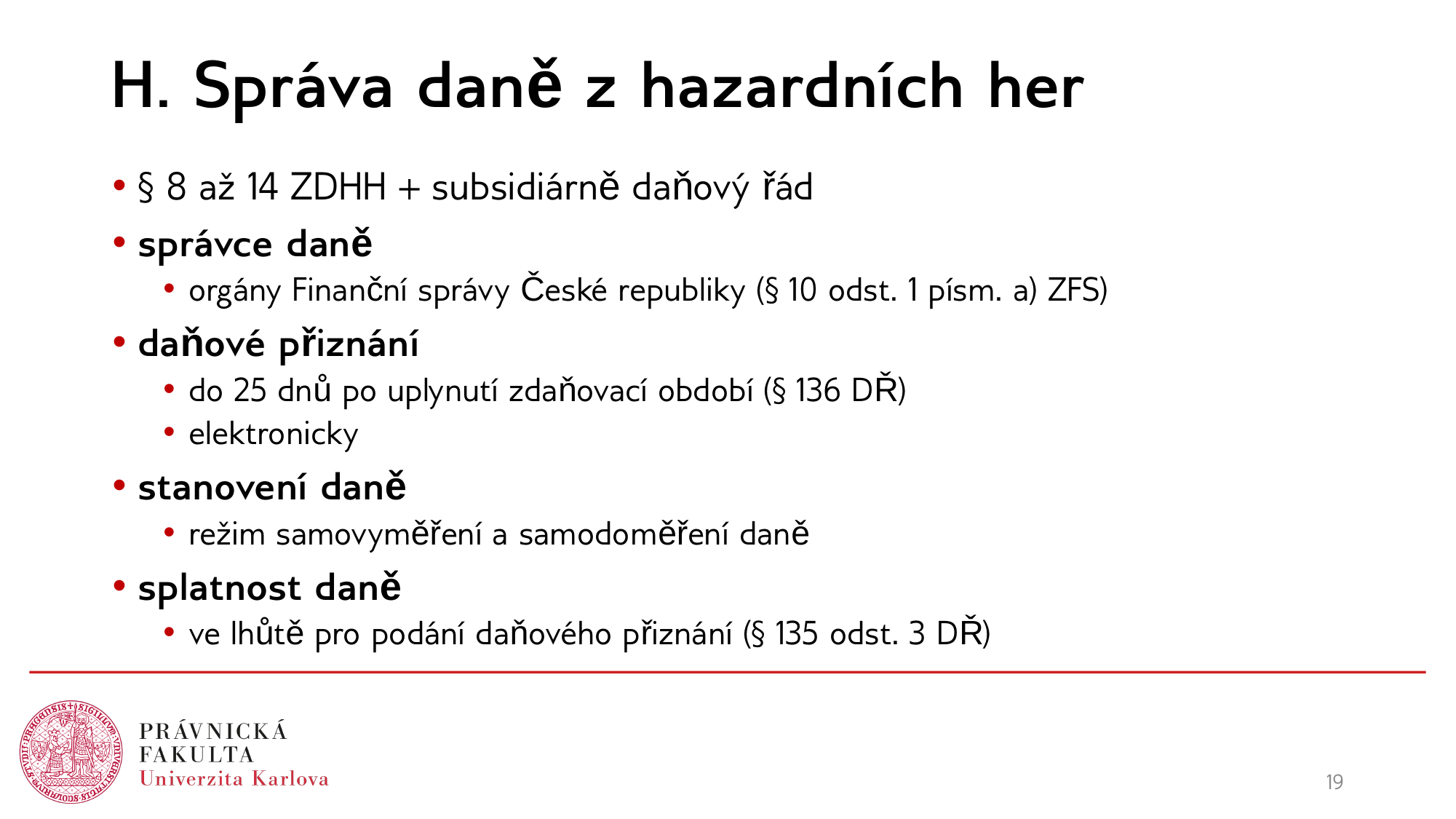

# H. Správa daně z hazardních her
§ 8 až 14 ZDHH + subsidiárně daňový řád
správce daně
orgány Finanční správy České republiky (§ 10 odst. 1 písm. a) ZFS)
daňové přiznání
do 25 dnů po uplynutí zdaňovací období (§ 136 DŘ)
elektronicky
stanovení daně
režim samovyměření a samodoměření daně
splatnost daně
ve lhůtě pro podání daňového přiznání (§ 135 odst. 3 DŘ)

19